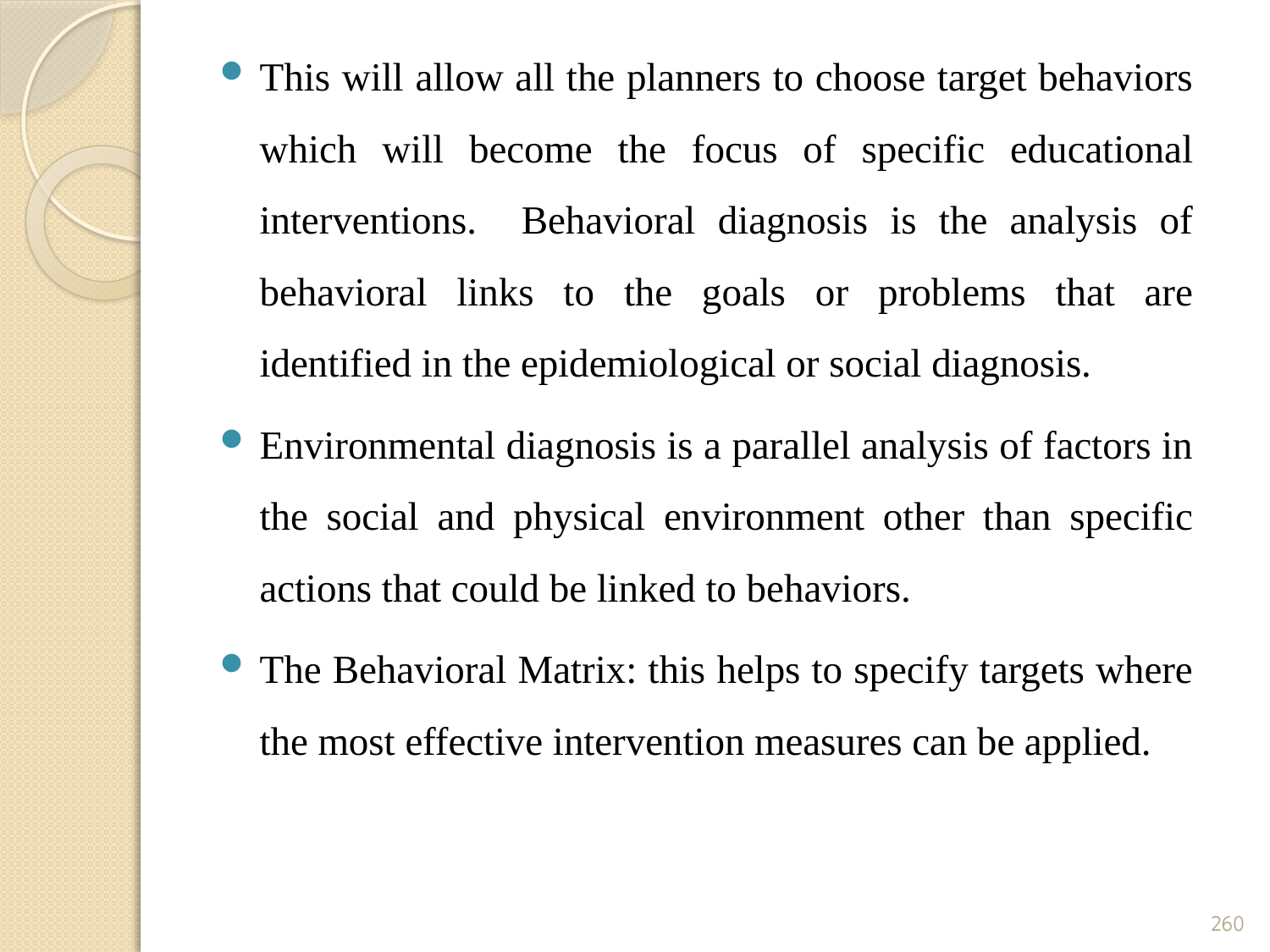

This will allow all the planners to choose target behaviors which will become the focus of specific educational interventions.  Behavioral diagnosis is the analysis of behavioral links to the goals or problems that are identified in the epidemiological or social diagnosis.
Environmental diagnosis is a parallel analysis of factors in the social and physical environment other than specific actions that could be linked to behaviors.
The Behavioral Matrix: this helps to specify targets where the most effective intervention measures can be applied.

260